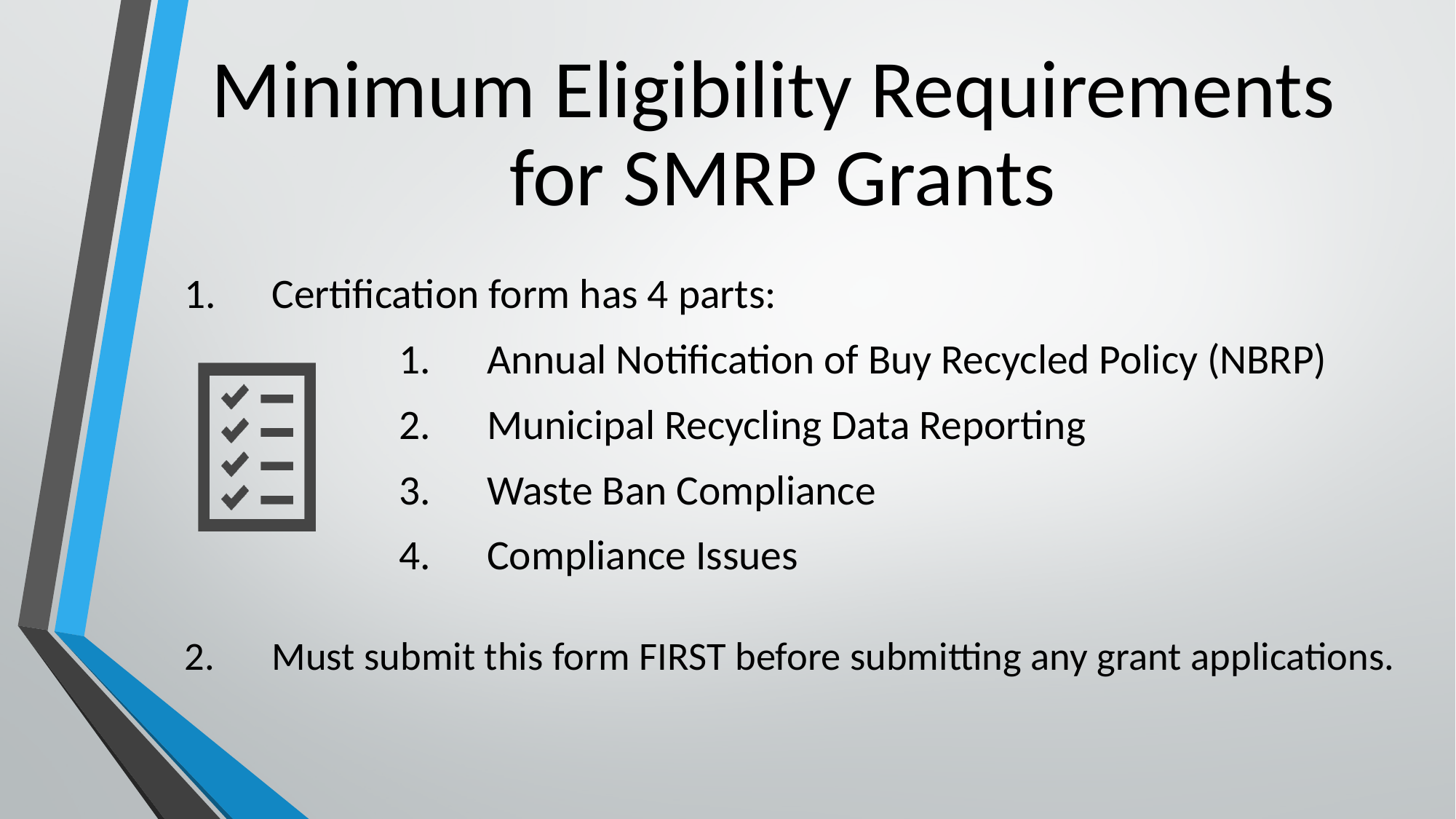

Minimum Eligibility Requirements
for SMRP Grants
Certification form has 4 parts:
Annual Notification of Buy Recycled Policy (NBRP)
Municipal Recycling Data Reporting
Waste Ban Compliance
Compliance Issues

Must submit this form FIRST before submitting any grant applications.